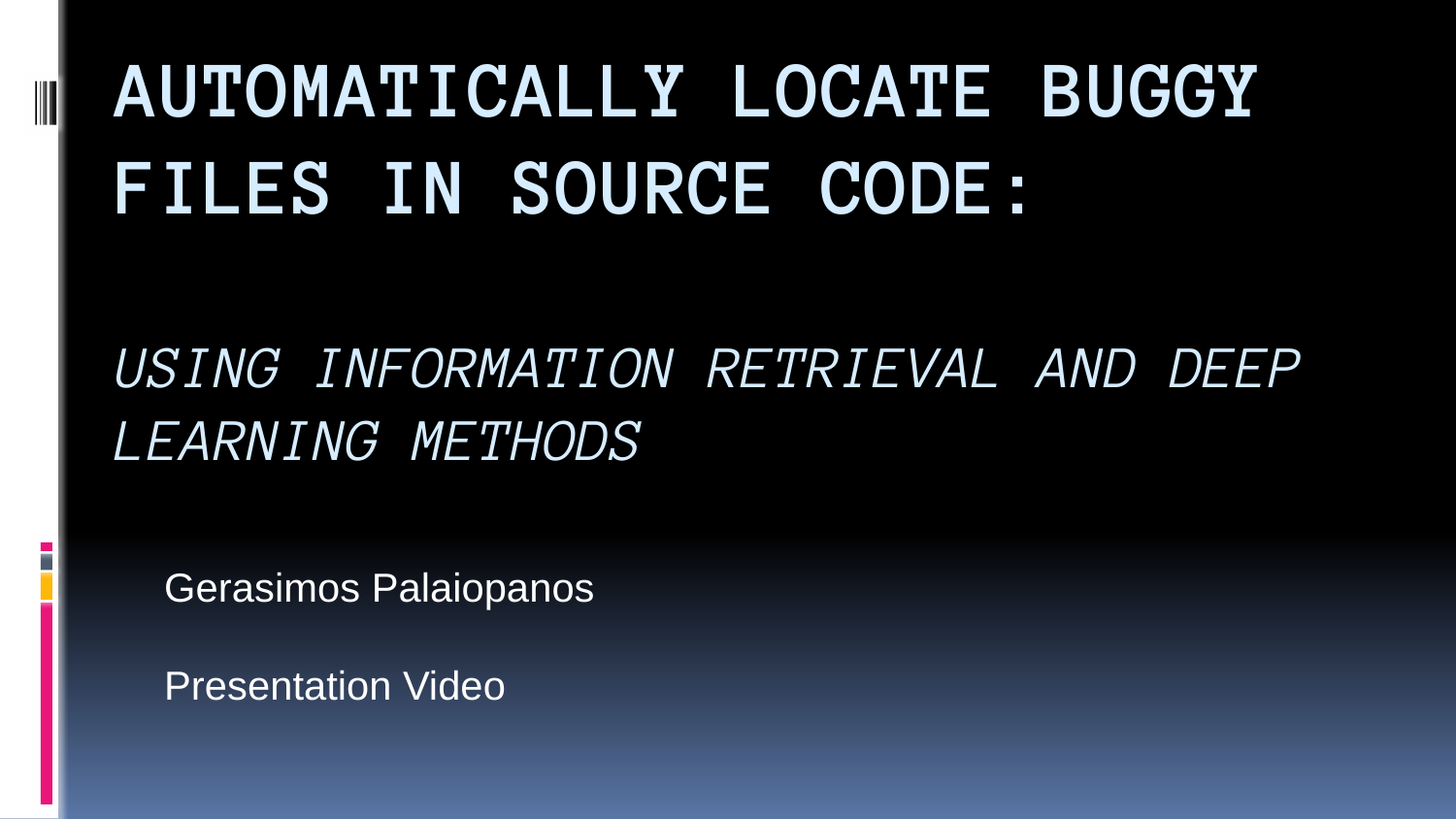

# AUTOMATICALLY LOCATE BUGGY FILES IN SOURCE CODE: USING Information Retrieval AND DEEP LEARNING METHODS
Gerasimos Palaiopanos

Presentation Video